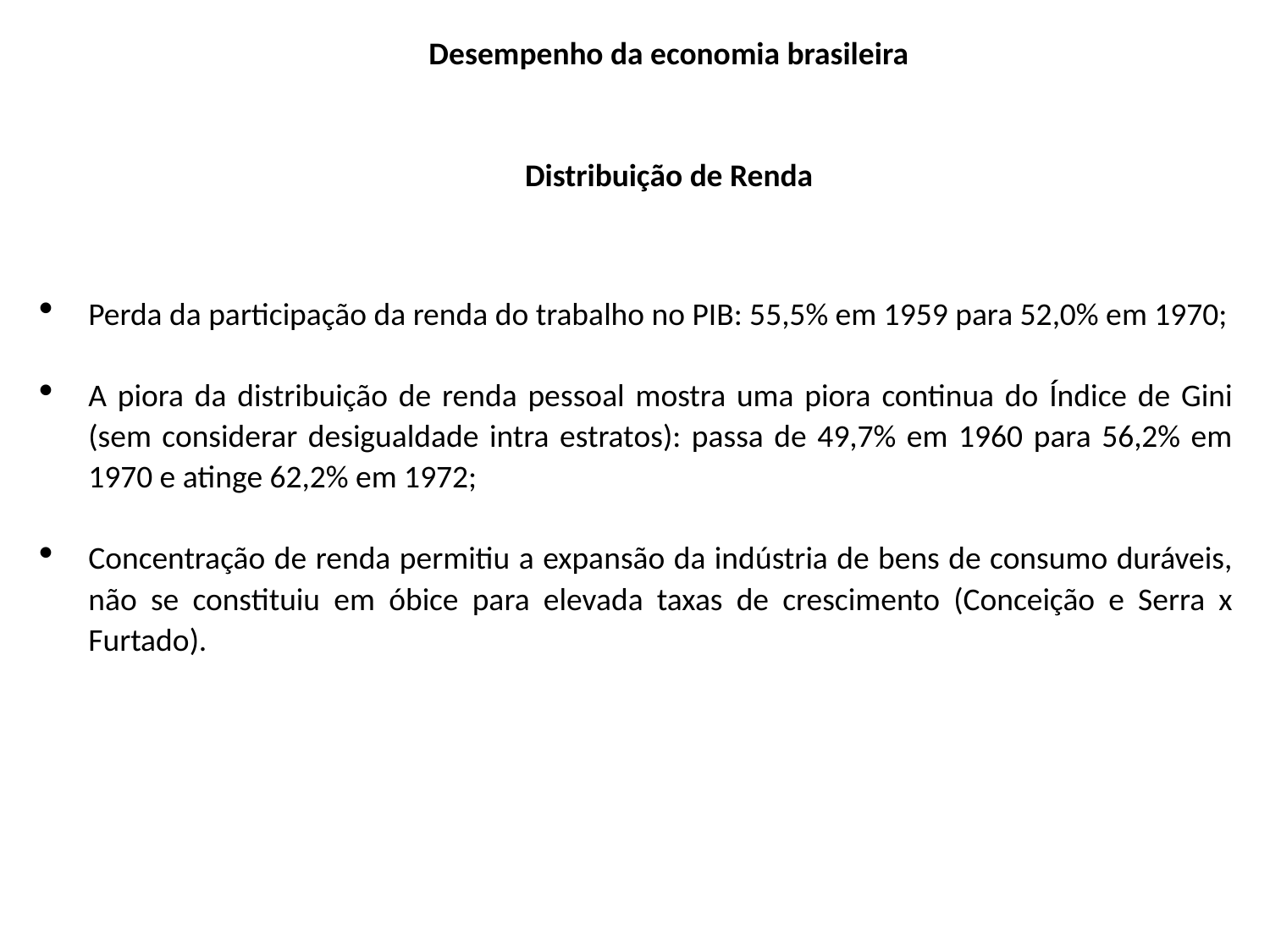

Desempenho da economia brasileira

Distribuição de Renda

Perda da participação da renda do trabalho no PIB: 55,5% em 1959 para 52,0% em 1970;

A piora da distribuição de renda pessoal mostra uma piora continua do Índice de Gini (sem considerar desigualdade intra estratos): passa de 49,7% em 1960 para 56,2% em 1970 e atinge 62,2% em 1972;

Concentração de renda permitiu a expansão da indústria de bens de consumo duráveis, não se constituiu em óbice para elevada taxas de crescimento (Conceição e Serra x Furtado).